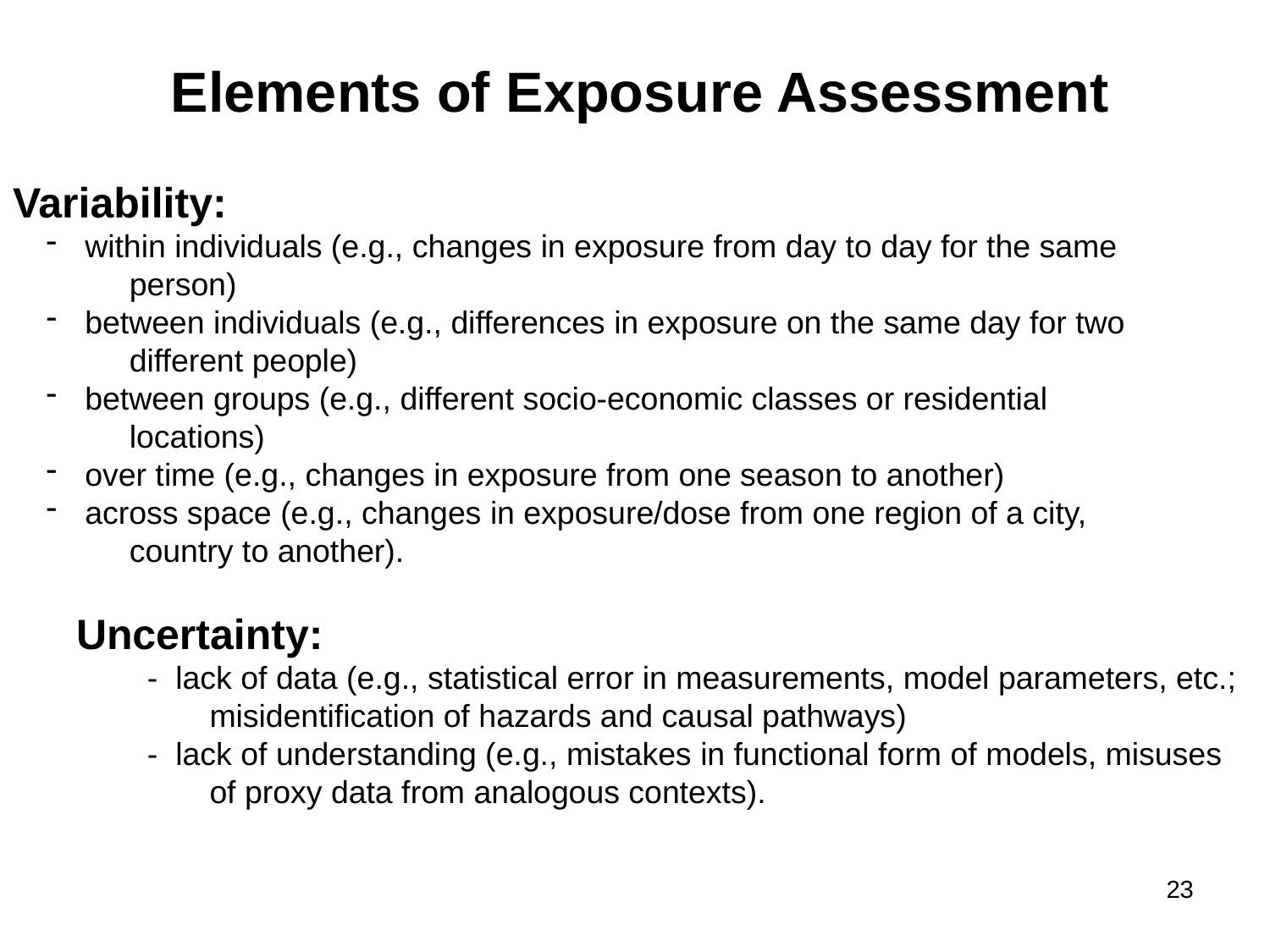

# Elements of Exposure Assessment
Variability:
 within individuals (e.g., changes in exposure from day to day for the same
      person)
 between individuals (e.g., differences in exposure on the same day for two
      different people)
 between groups (e.g., different socio-economic classes or residential
      locations)
 over time (e.g., changes in exposure from one season to another)
 across space (e.g., changes in exposure/dose from one region of a city,
      country to another).

Uncertainty:
        -  lack of data (e.g., statistical error in measurements, model parameters, etc.;
               misidentification of hazards and causal pathways)
        -  lack of understanding (e.g., mistakes in functional form of models, misuses
               of proxy data from analogous contexts).
23